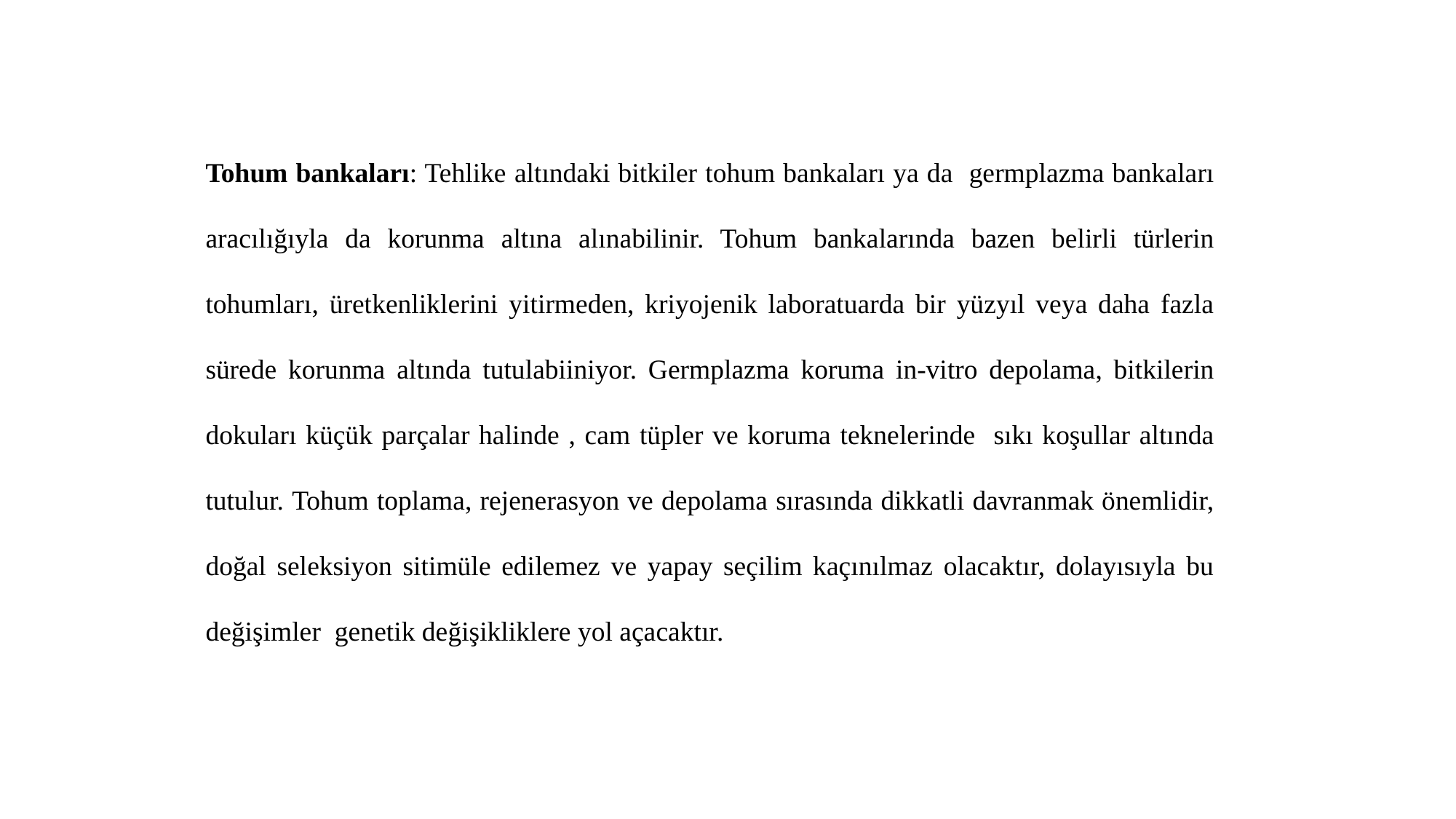

Tohum bankaları: Tehlike altındaki bitkiler tohum bankaları ya da  germplazma bankaları aracılığıyla da korunma altına alınabilinir. Tohum bankalarında bazen belirli türlerin tohumları, üretkenliklerini yitirmeden, kriyojenik laboratuarda bir yüzyıl veya daha fazla sürede korunma altında tutulabiiniyor. Germplazma koruma in-vitro depolama, bitkilerin dokuları küçük parçalar halinde , cam tüpler ve koruma teknelerinde  sıkı koşullar altında tutulur. Tohum toplama, rejenerasyon ve depolama sırasında dikkatli davranmak önemlidir, doğal seleksiyon sitimüle edilemez ve yapay seçilim kaçınılmaz olacaktır, dolayısıyla bu değişimler  genetik değişikliklere yol açacaktır.